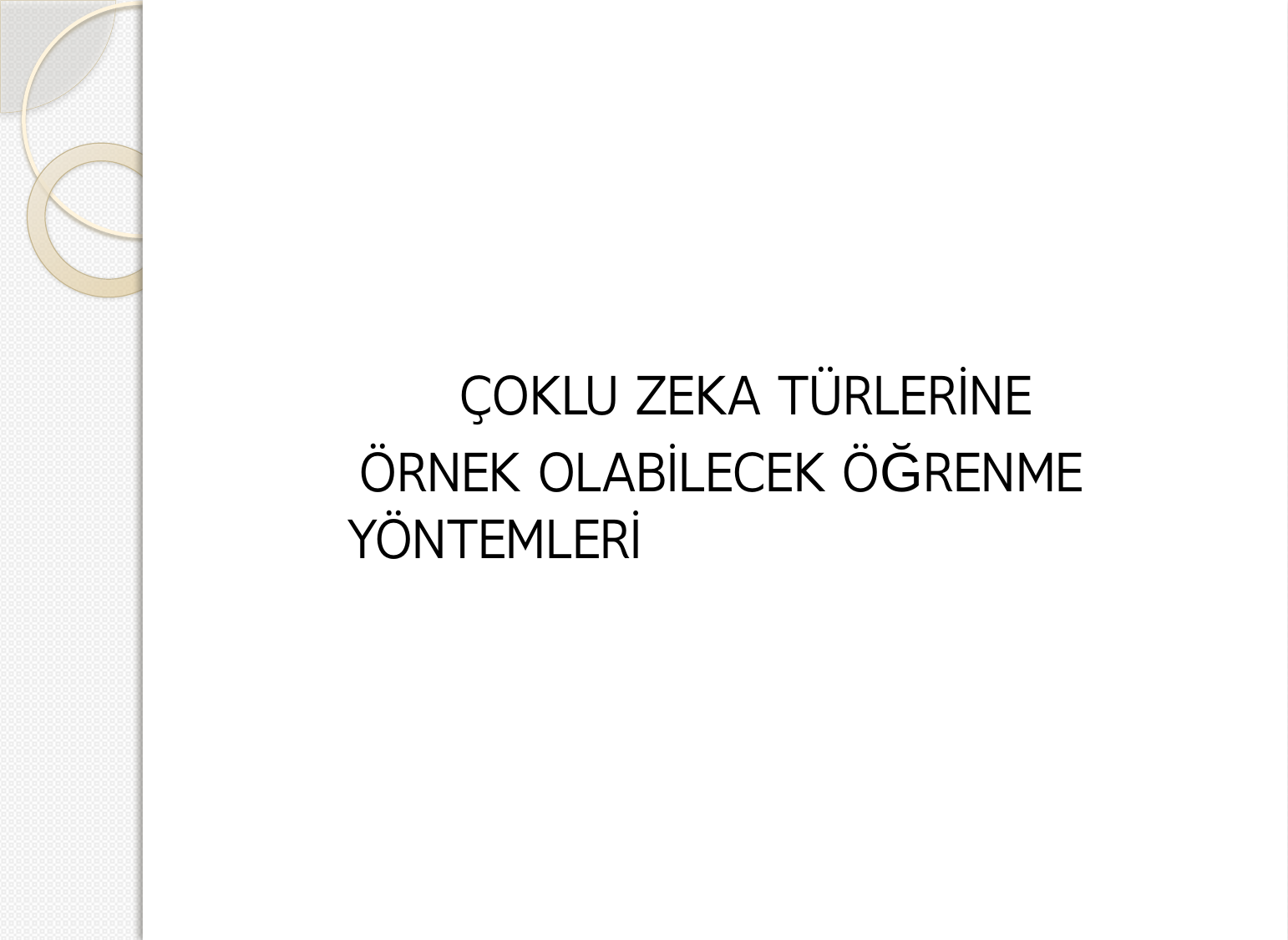

#

              ÇOKLU ZEKA TÜRLERİNE
        ÖRNEK OLABİLECEK ÖĞRENME               YÖNTEMLERİ